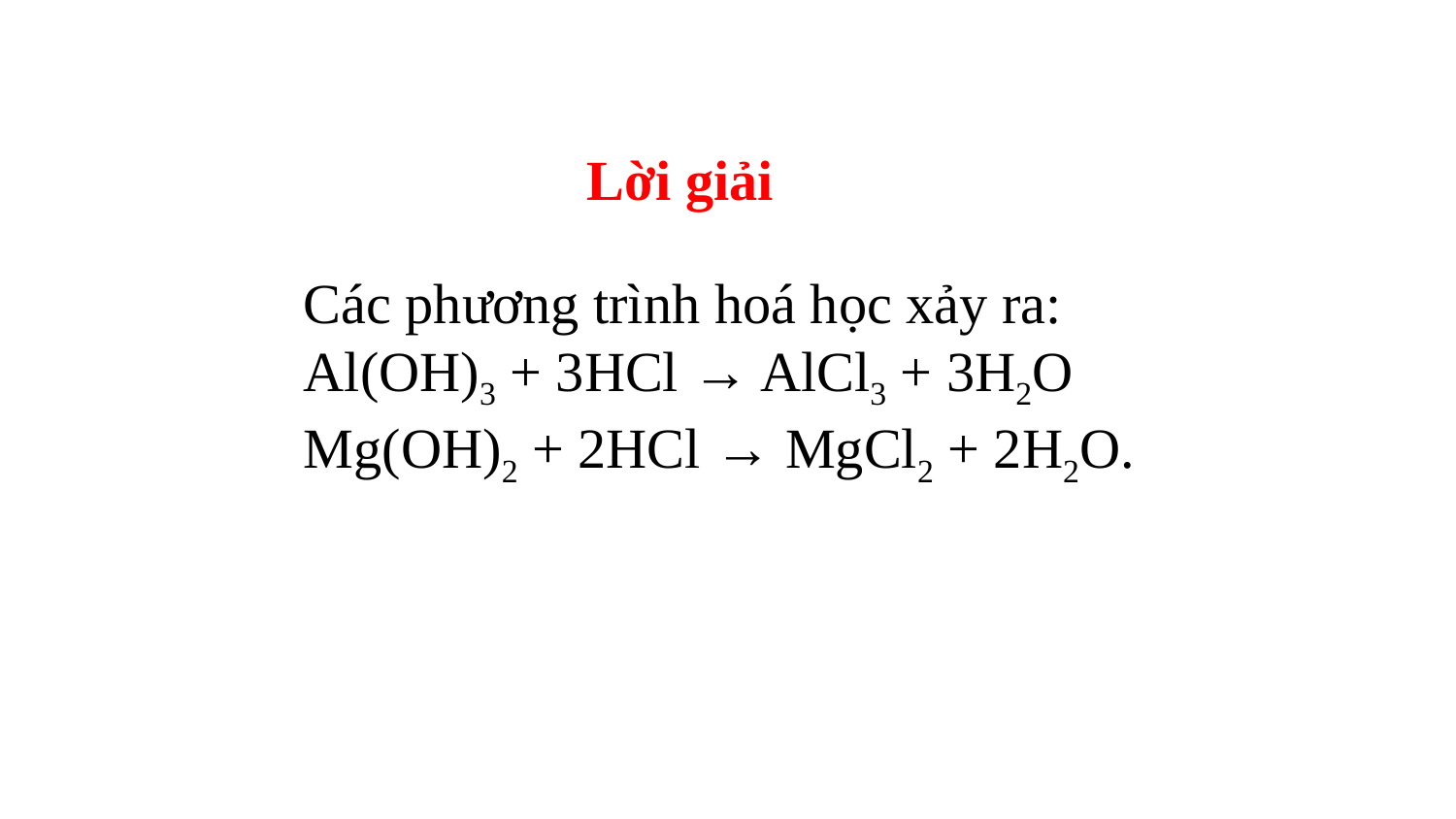

Lời giải
Các phương trình hoá học xảy ra:
Al(OH)3 + 3HCl → AlCl3 + 3H2O
Mg(OH)2 + 2HCl → MgCl2 + 2H2O.